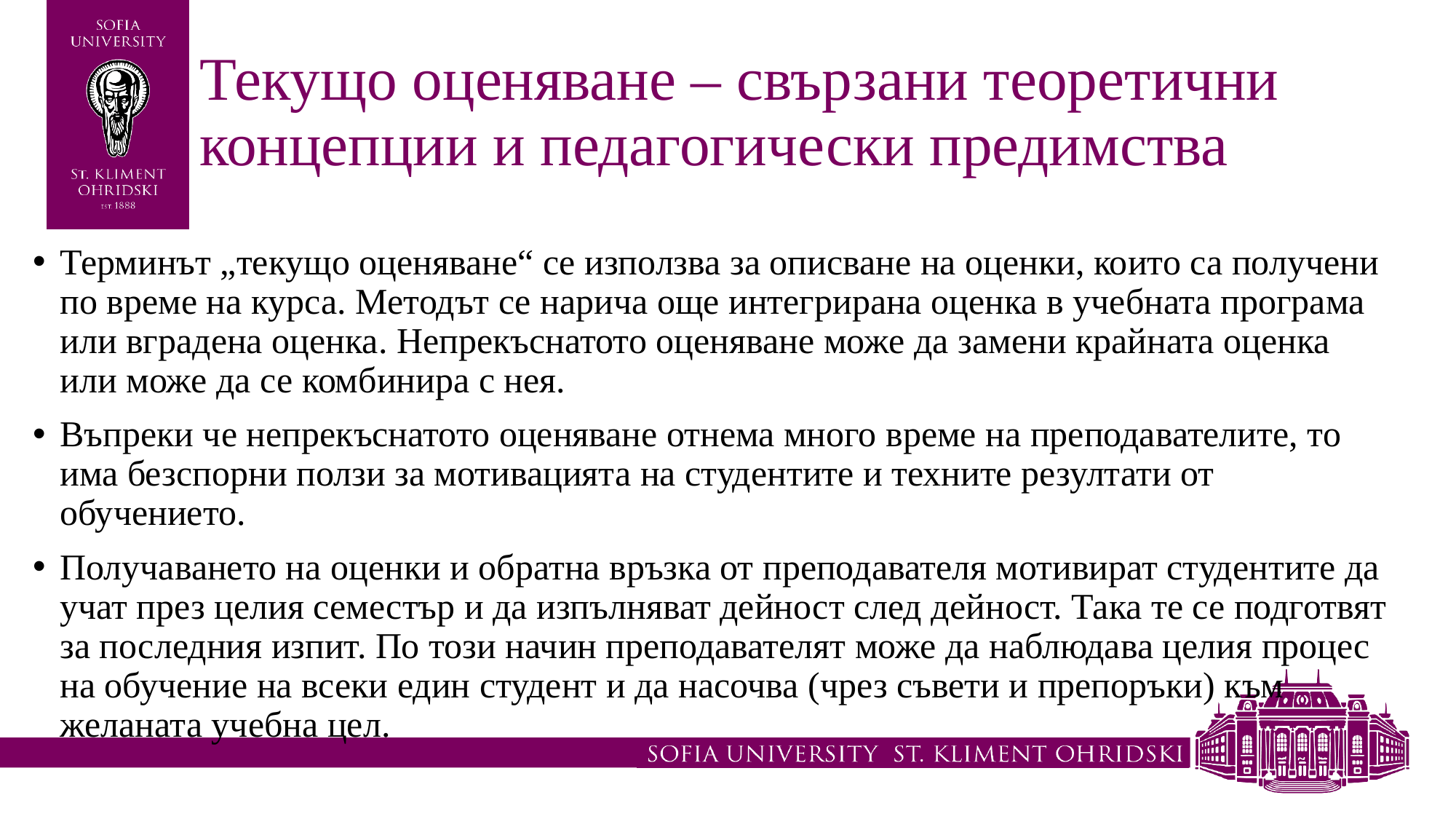

# Текущо оценяване – свързани теоретични концепции и педагогически предимства
Терминът „текущо оценяване“ се използва за описване на оценки, които са получени по време на курса. Методът се нарича още интегрирана оценка в учебната програма или вградена оценка. Непрекъснатото оценяване може да замени крайната оценка или може да се комбинира с нея.
Въпреки че непрекъснатото оценяване отнема много време на преподавателите, то има безспорни ползи за мотивацията на студентите и техните резултати от обучението.
Получаването на оценки и обратна връзка от преподавателя мотивират студентите да учат през целия семестър и да изпълняват дейност след дейност. Така те се подготвят за последния изпит. По този начин преподавателят може да наблюдава целия процес на обучение на всеки един студент и да насочва (чрез съвети и препоръки) към желаната учебна цел.